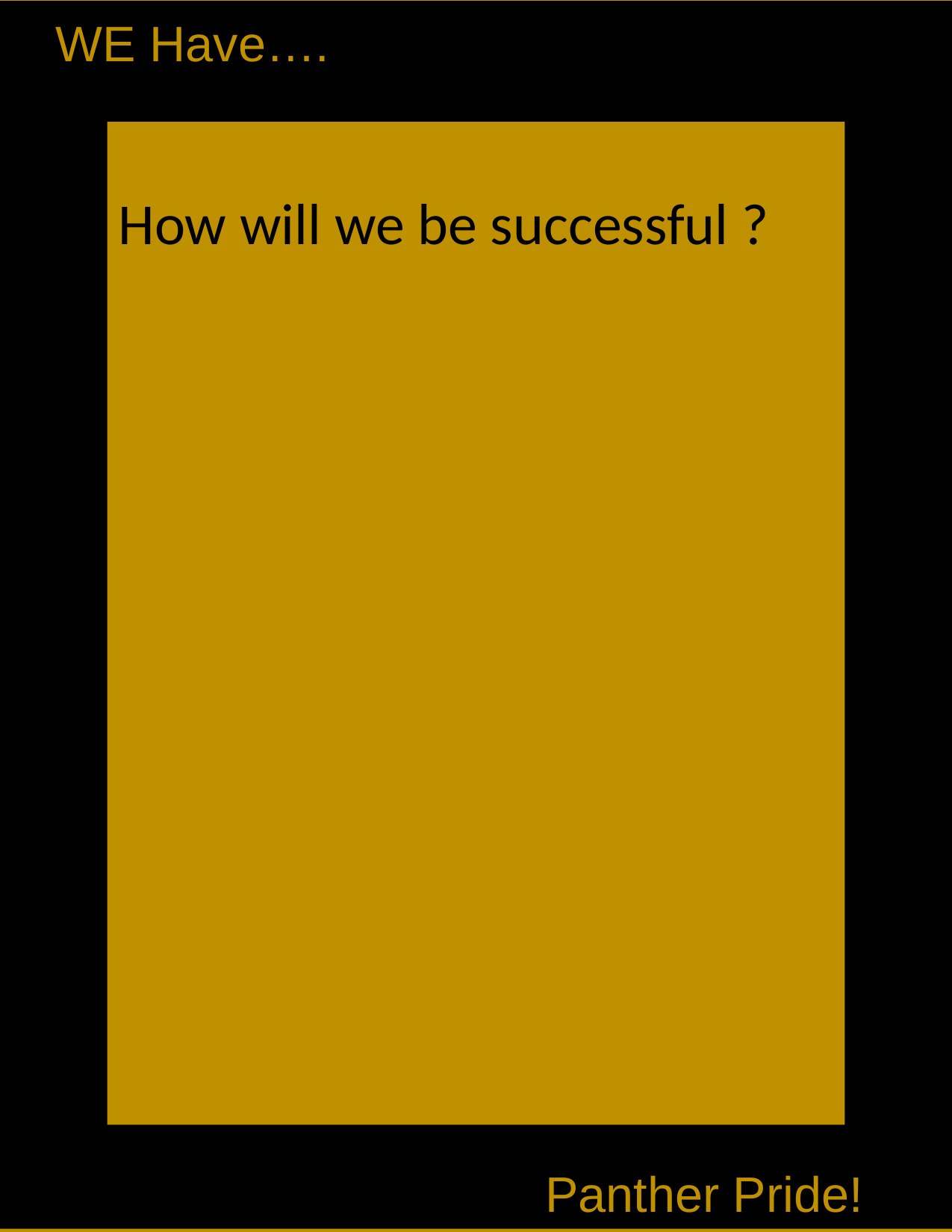

WE Have….

# How will we be successful ?

Panther Pride!